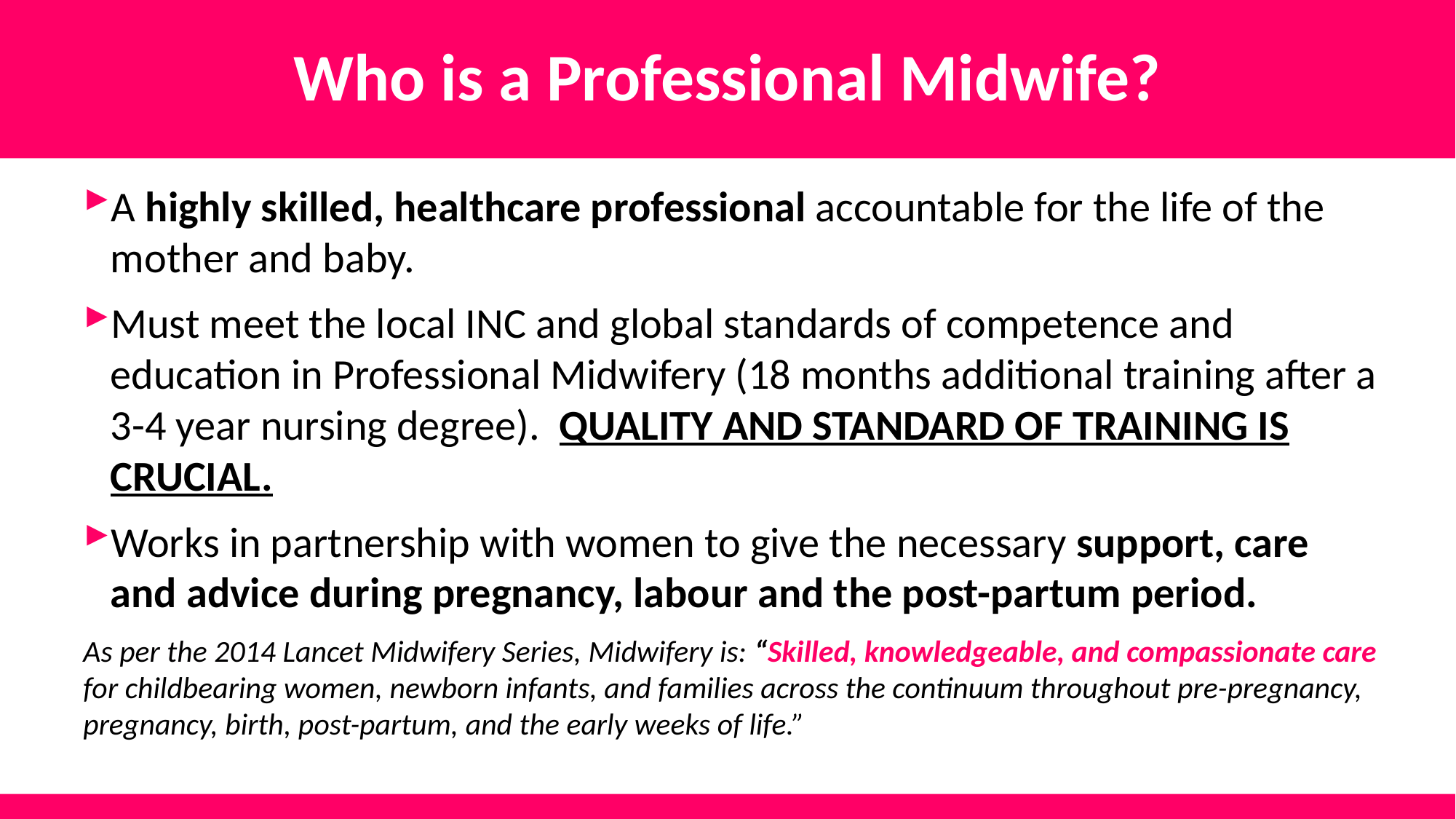

# Who is a Professional Midwife?
A highly skilled, healthcare professional accountable for the life of the mother and baby.
Must meet the local INC and global standards of competence and education in Professional Midwifery (18 months additional training after a 3-4 year nursing degree).  QUALITY AND STANDARD OF TRAINING IS CRUCIAL.
Works in partnership with women to give the necessary support, care and advice during pregnancy, labour and the post-partum period.
As per the 2014 Lancet Midwifery Series, Midwifery is: “Skilled, knowledgeable, and compassionate care for childbearing women, newborn infants, and families across the continuum throughout pre-pregnancy, pregnancy, birth, post-partum, and the early weeks of life.”